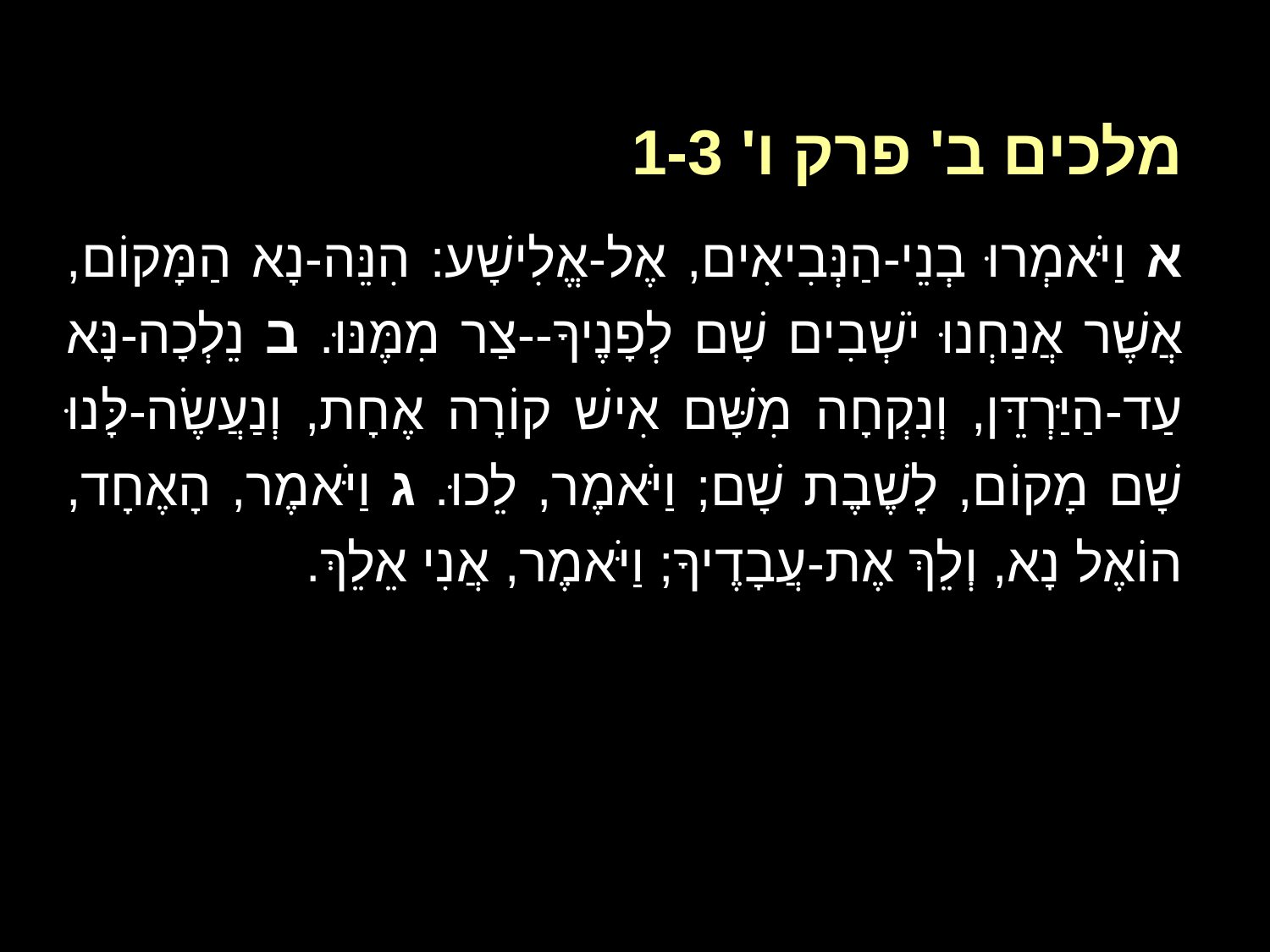

# מלכים ב' פרק ו' 1-3‏
א וַיֹּאמְרוּ בְנֵי-הַנְּבִיאִים, אֶל-אֱלִישָׁע: הִנֵּה-נָא הַמָּקוֹם, אֲשֶׁר אֲנַחְנוּ יֹשְׁבִים שָׁם לְפָנֶיךָ--צַר מִמֶּנּוּ. ב נֵלְכָה-נָּא עַד-הַיַּרְדֵּן, וְנִקְחָה מִשָּׁם אִישׁ קוֹרָה אֶחָת, וְנַעֲשֶׂה-לָּנוּ שָׁם מָקוֹם, לָשֶׁבֶת שָׁם‏; וַיֹּאמֶר, לֵכוּ. ג וַיֹּאמֶר, הָאֶחָד, הוֹאֶל נָא, וְלֵךְ אֶת-עֲבָדֶיךָ‏; וַיֹּאמֶר, אֲנִי אֵלֵךְ.